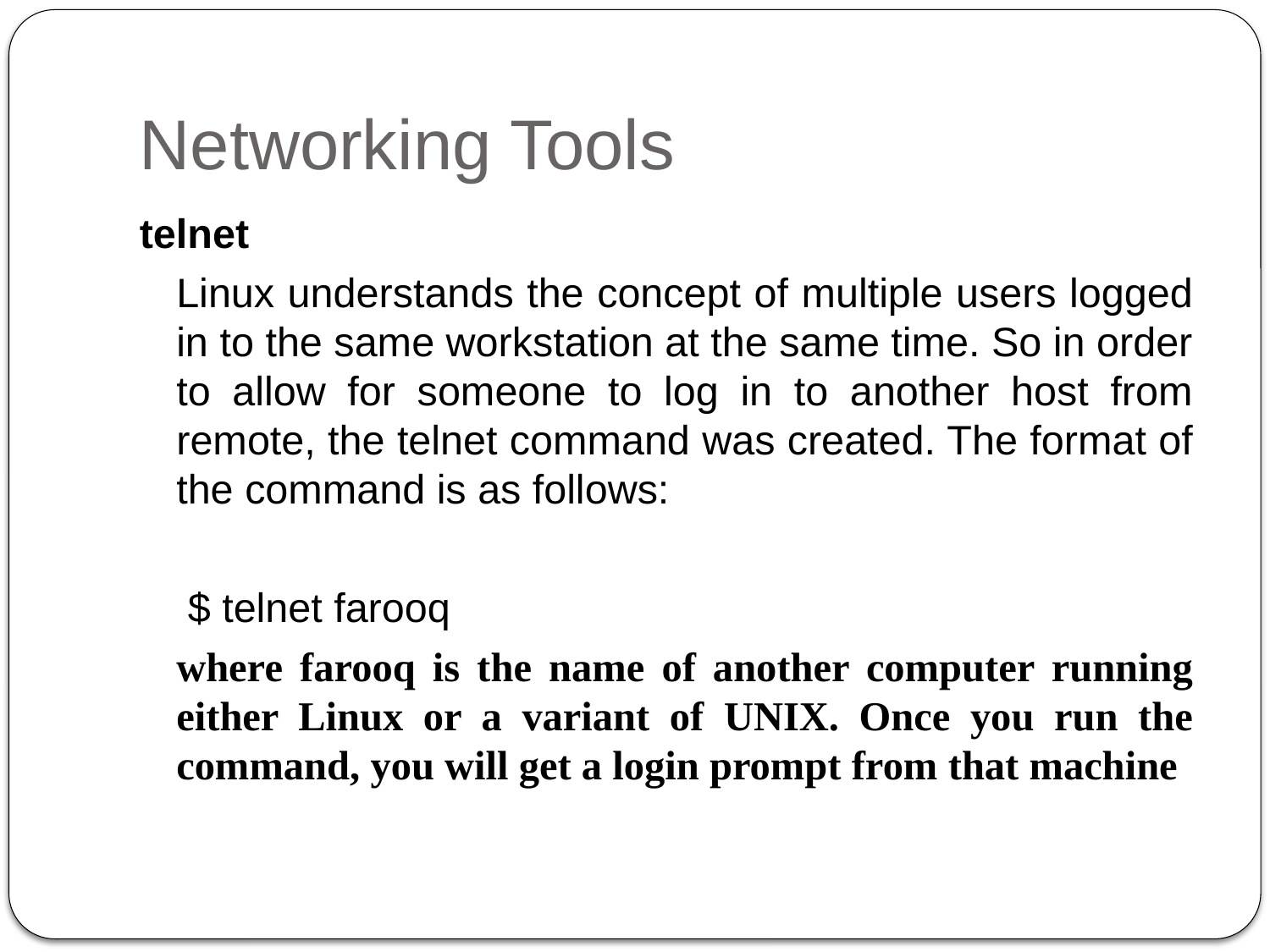

# Networking Tools
telnet
	Linux understands the concept of multiple users logged in to the same workstation at the same time. So in order to allow for someone to log in to another host from remote, the telnet command was created. The format of the command is as follows:

				 $ telnet farooq
	where farooq is the name of another computer running either Linux or a variant of UNIX. Once you run the command, you will get a login prompt from that machine